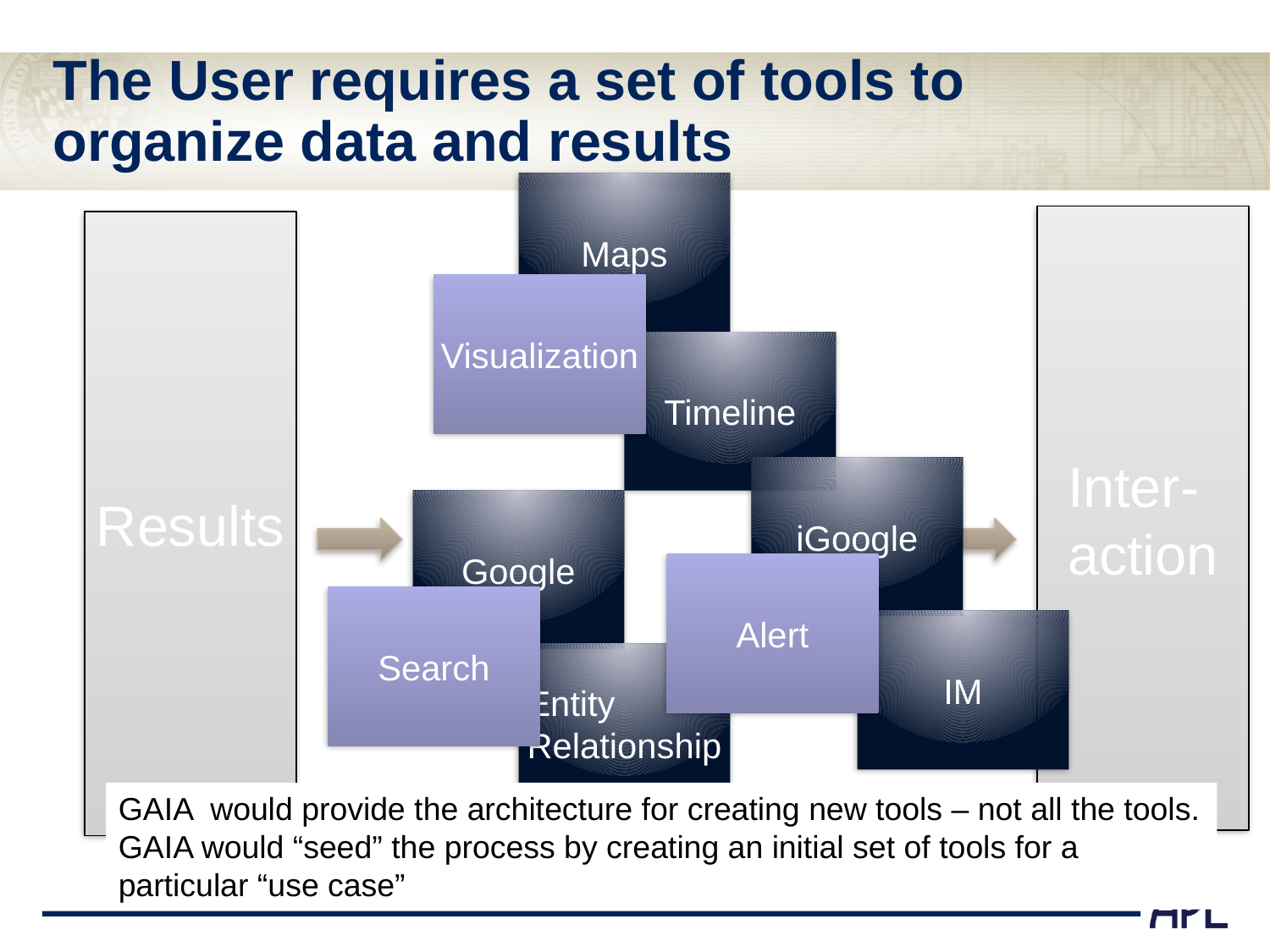

# The User requires a set of tools to organize data and results
Maps
Visualization
Timeline
Inter-action
Results
iGoogle
Alert
IM
Google
Search
Entity Relationship

GAIA  would provide the architecture for creating new tools – not all the tools.
GAIA would “seed” the process by creating an initial set of tools for a particular “use case”